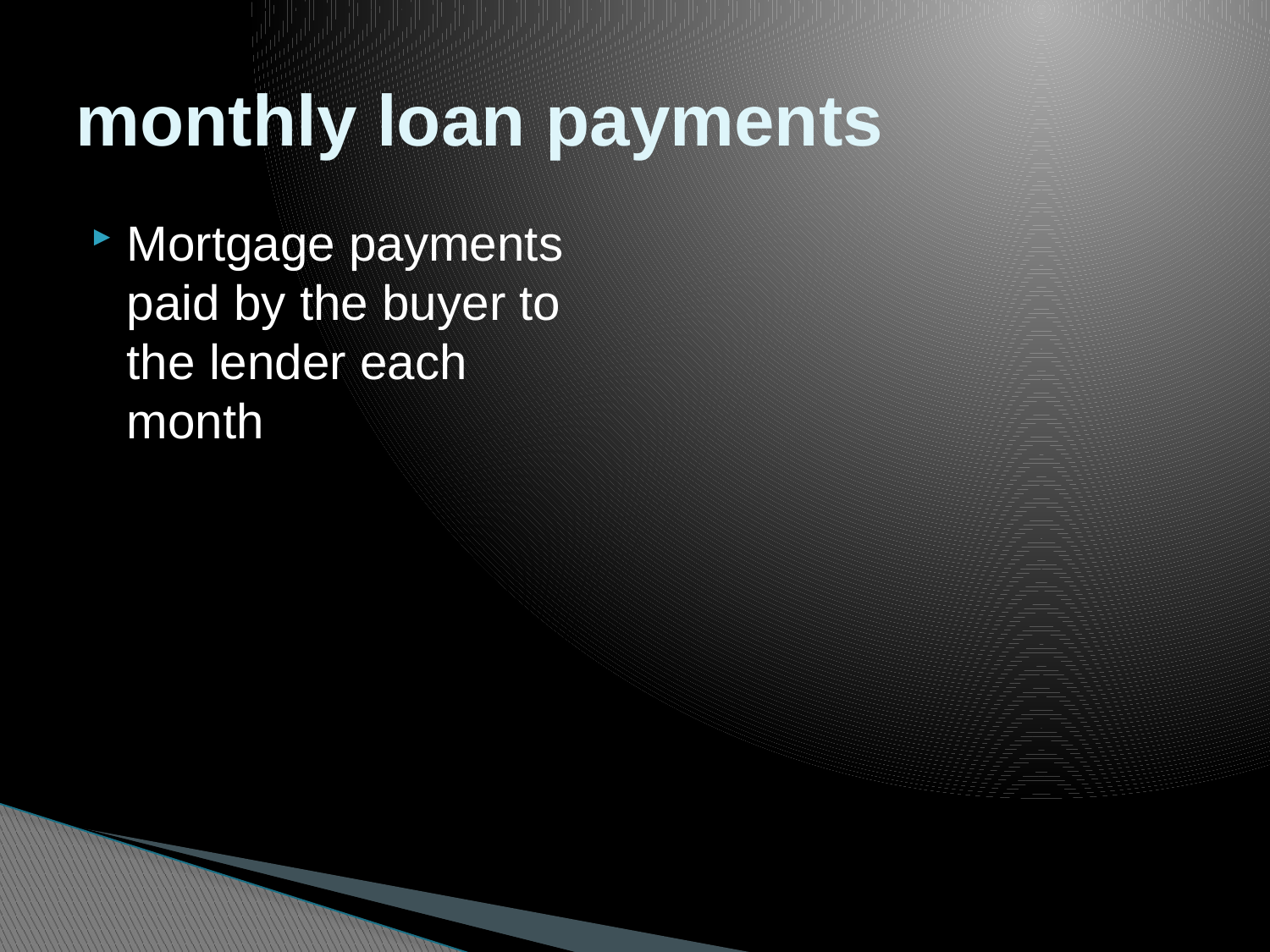

# monthly loan payments
Mortgage payments paid by the buyer to the lender each month